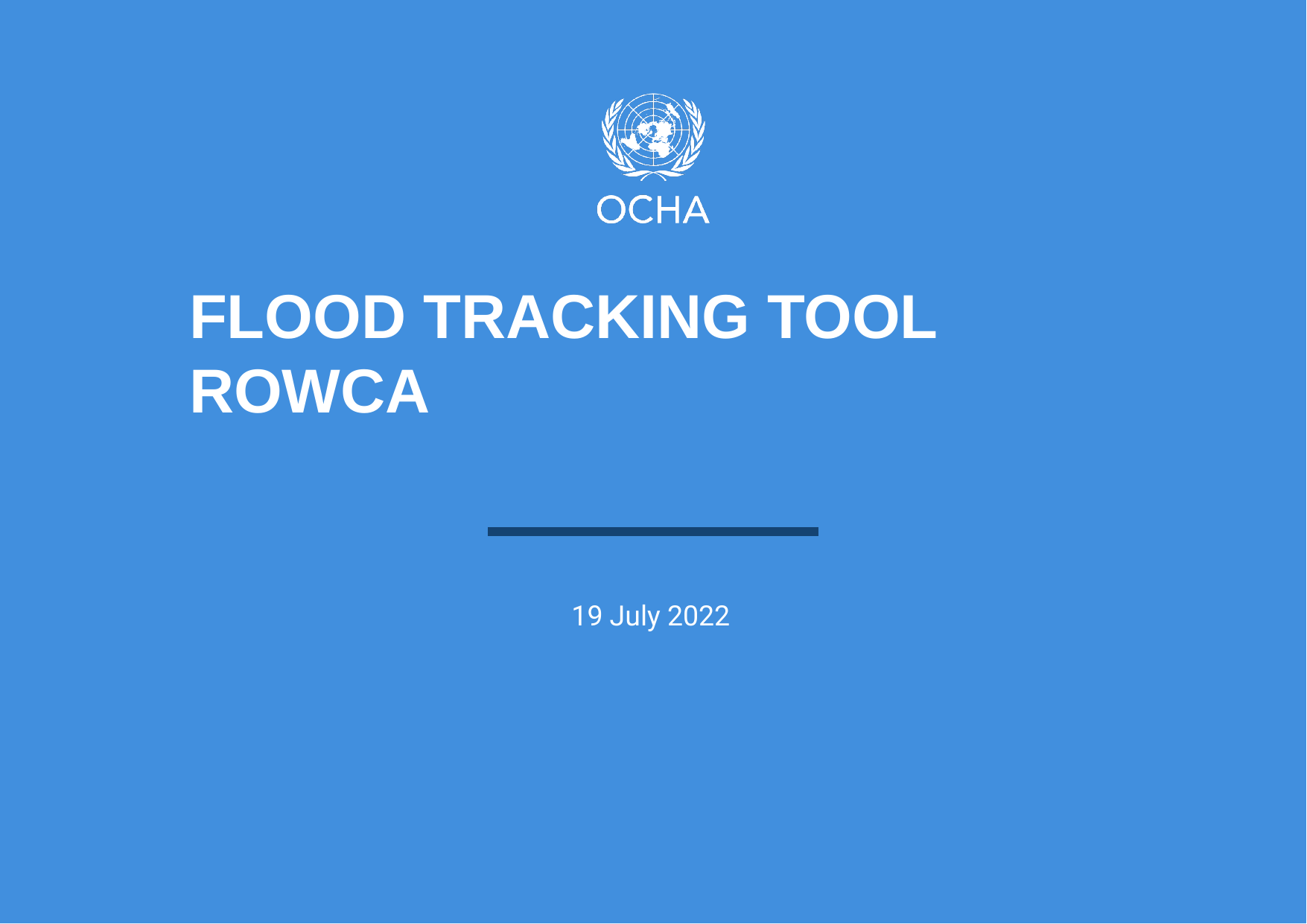

FLOOD TRACKING TOOL ROWCA

19 July 2022